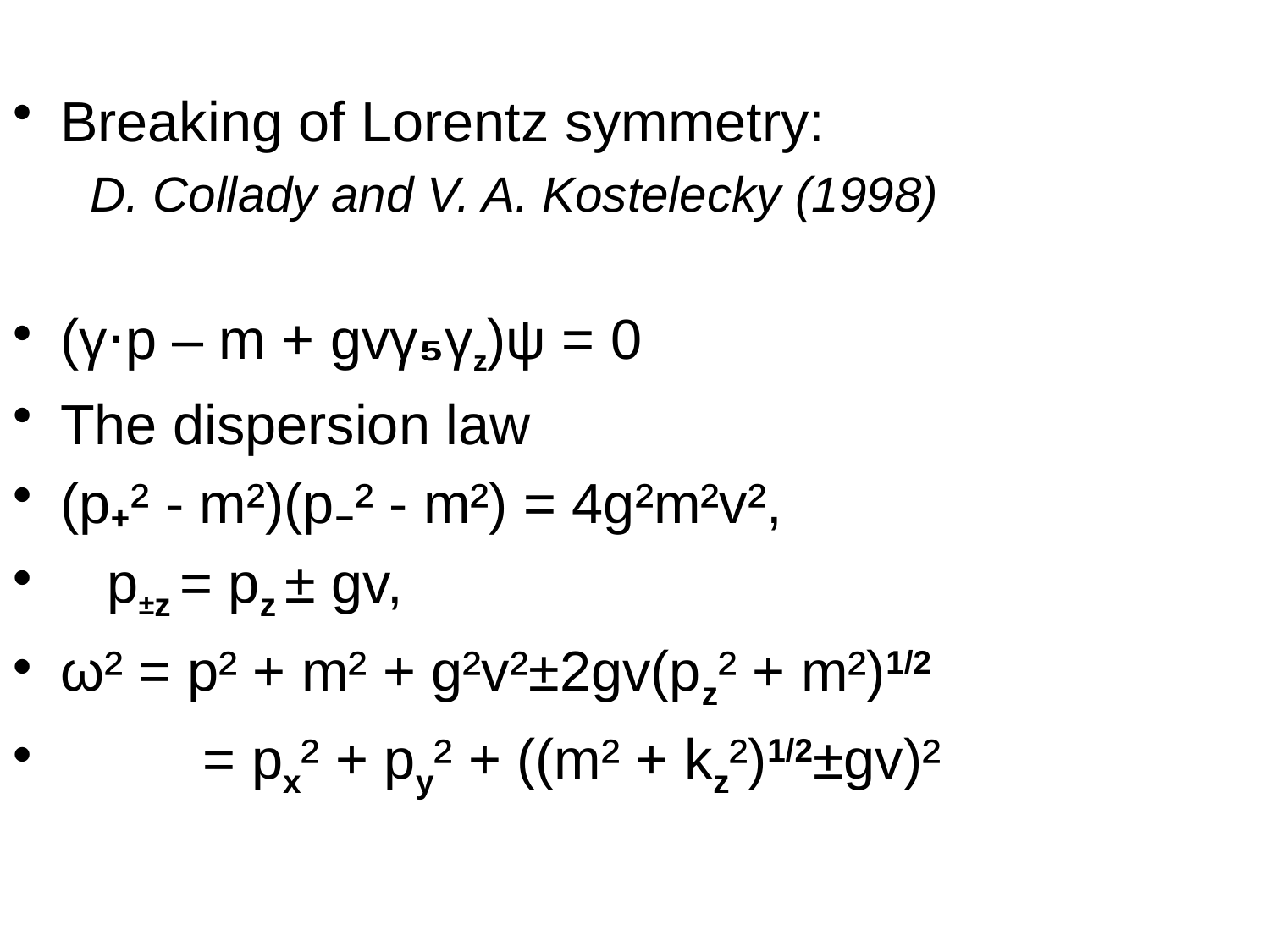

Breaking of Lorentz symmetry:
 D. Collady and V. A. Kostelecky (1998)

(γ⋅p – m + gvγ₅γz)ψ = 0
The dispersion law
(p₊² - m²)(p₋² - m²) = 4g²m²v²,
   p±z = pz ± gv,
ω² = p² + m² + g²v²±2gv(pz² + m²)1/2
	 = px² + py² + ((m² + kz²)1/2±gv)²